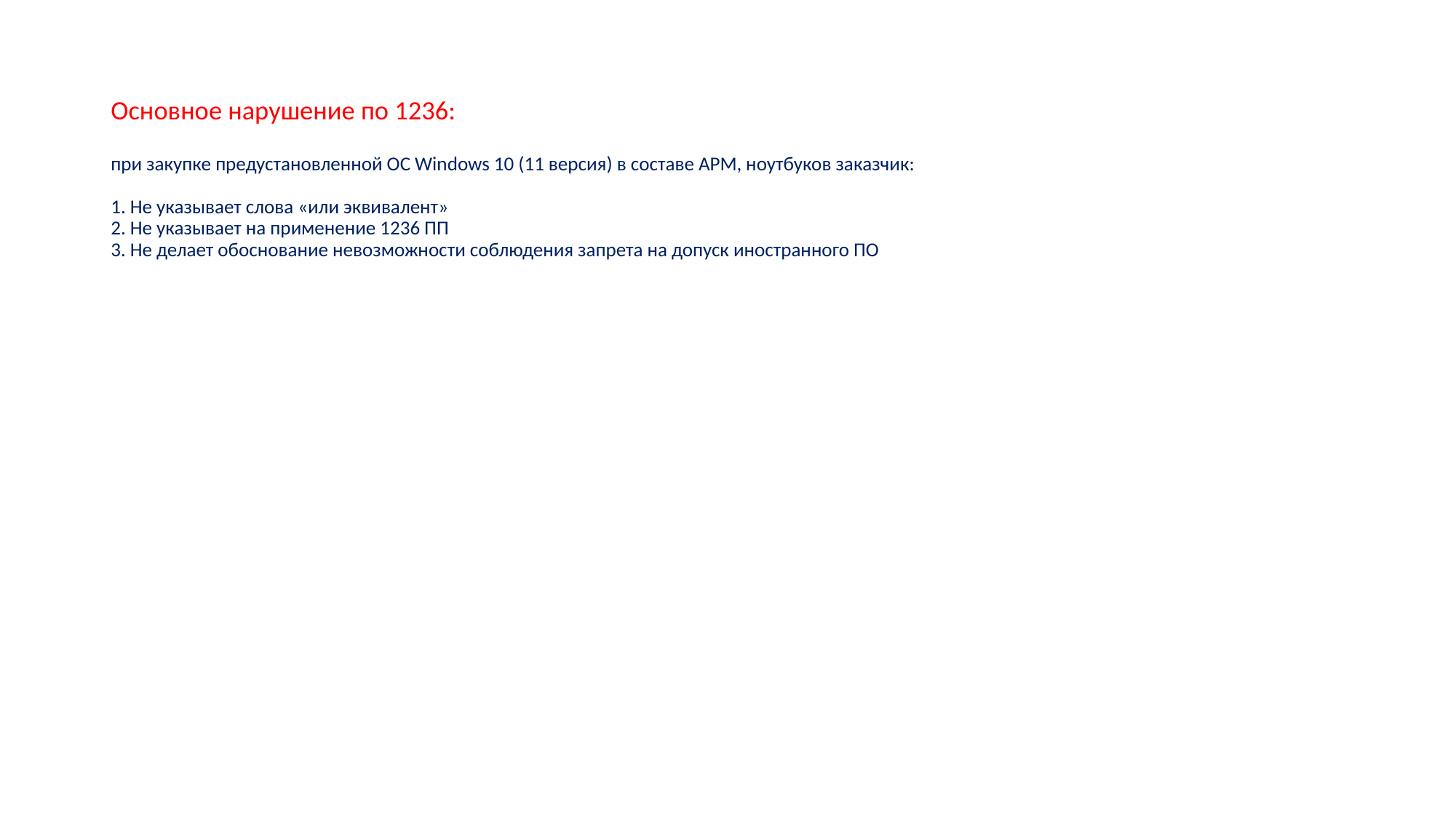

# Основное нарушение по 1236: при закупке предустановленной ОС Windows 10 (11 версия) в составе АРМ, ноутбуков заказчик: 1. Не указывает слова «или эквивалент» 2. Не указывает на применение 1236 ПП 3. Не делает обоснование невозможности соблюдения запрета на допуск иностранного ПО